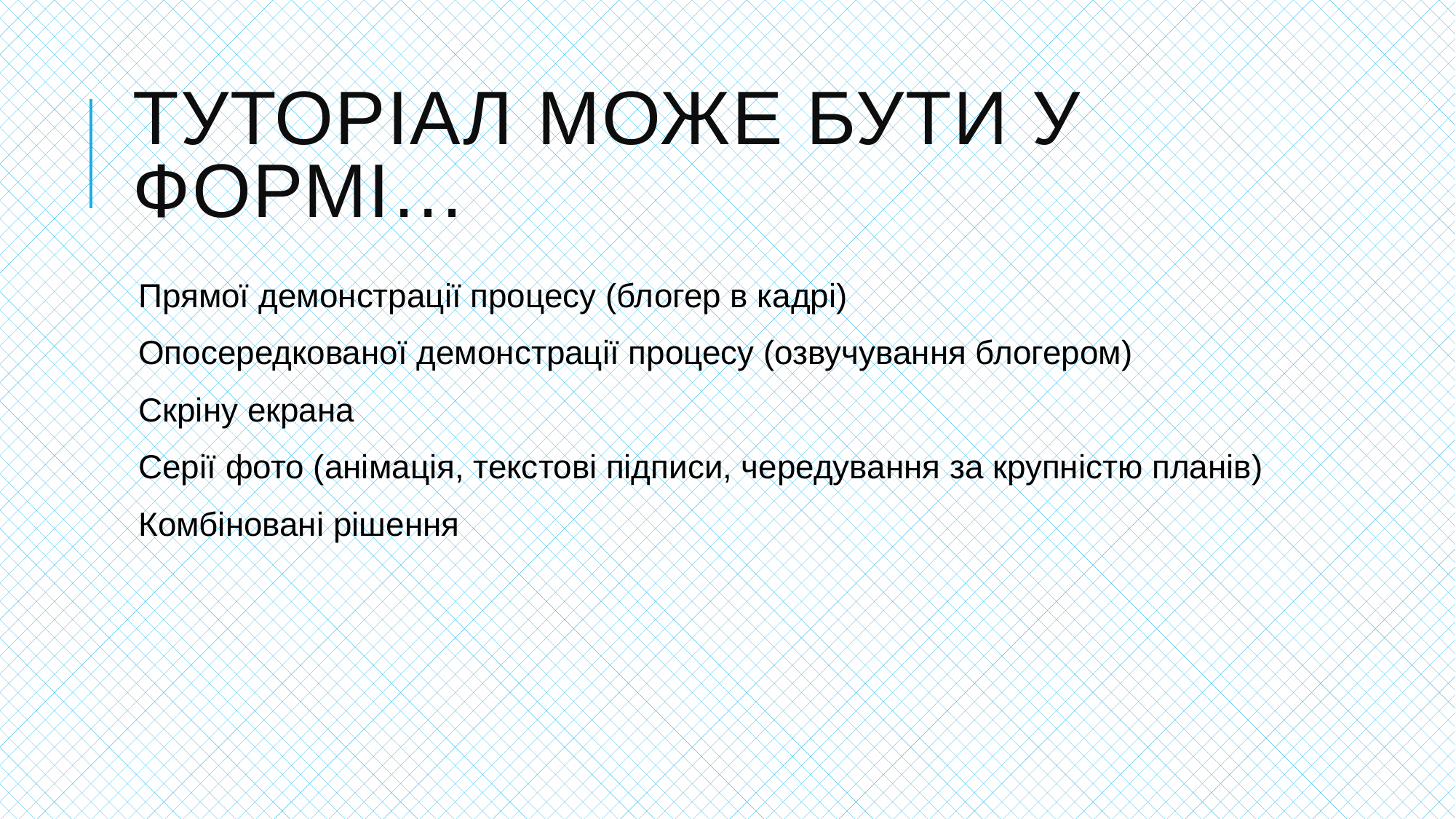

# ТуТОРІАЛ може бути у формі…
Прямої демонстрації процесу (блогер в кадрі)
Опосередкованої демонстрації процесу (озвучування блогером)
Скріну екрана
Серії фото (анімація, текстові підписи, чередування за крупністю планів)
Комбіновані рішення